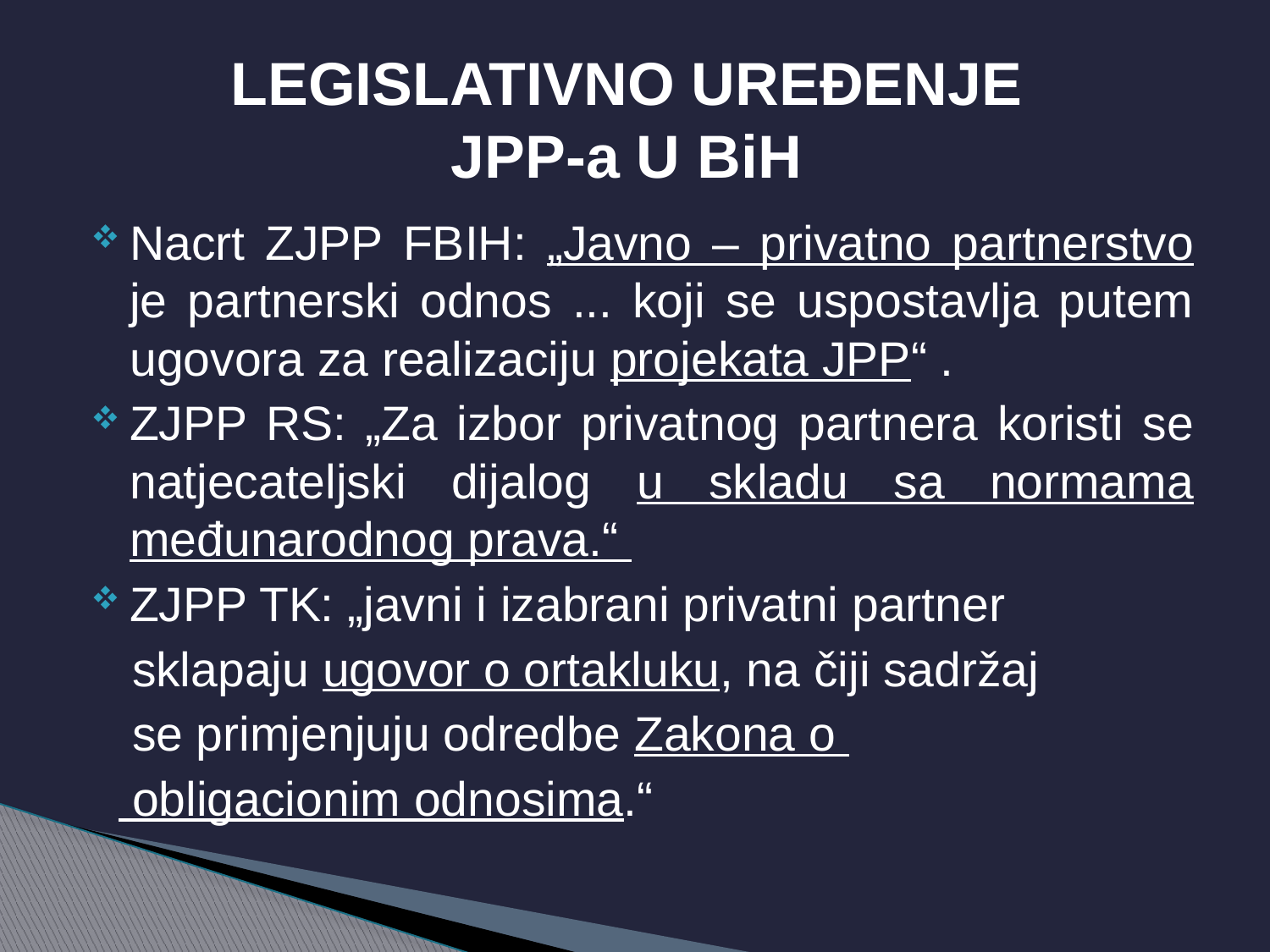

# LEGISLATIVNO UREĐENJE JPP-a U BiH
Nacrt ZJPP FBIH: „Javno – privatno partnerstvo je partnerski odnos ... koji se uspostavlja putem ugovora za realizaciju projekata JPP“ .
ZJPP RS: „Za izbor privatnog partnera koristi se natjecateljski dijalog u skladu sa normama međunarodnog prava.“
ZJPP TK: „javni i izabrani privatni partner
   sklapaju ugovor o ortakluku, na čiji sadržaj
   se primjenjuju odredbe Zakona o
   obligacionim odnosima.“